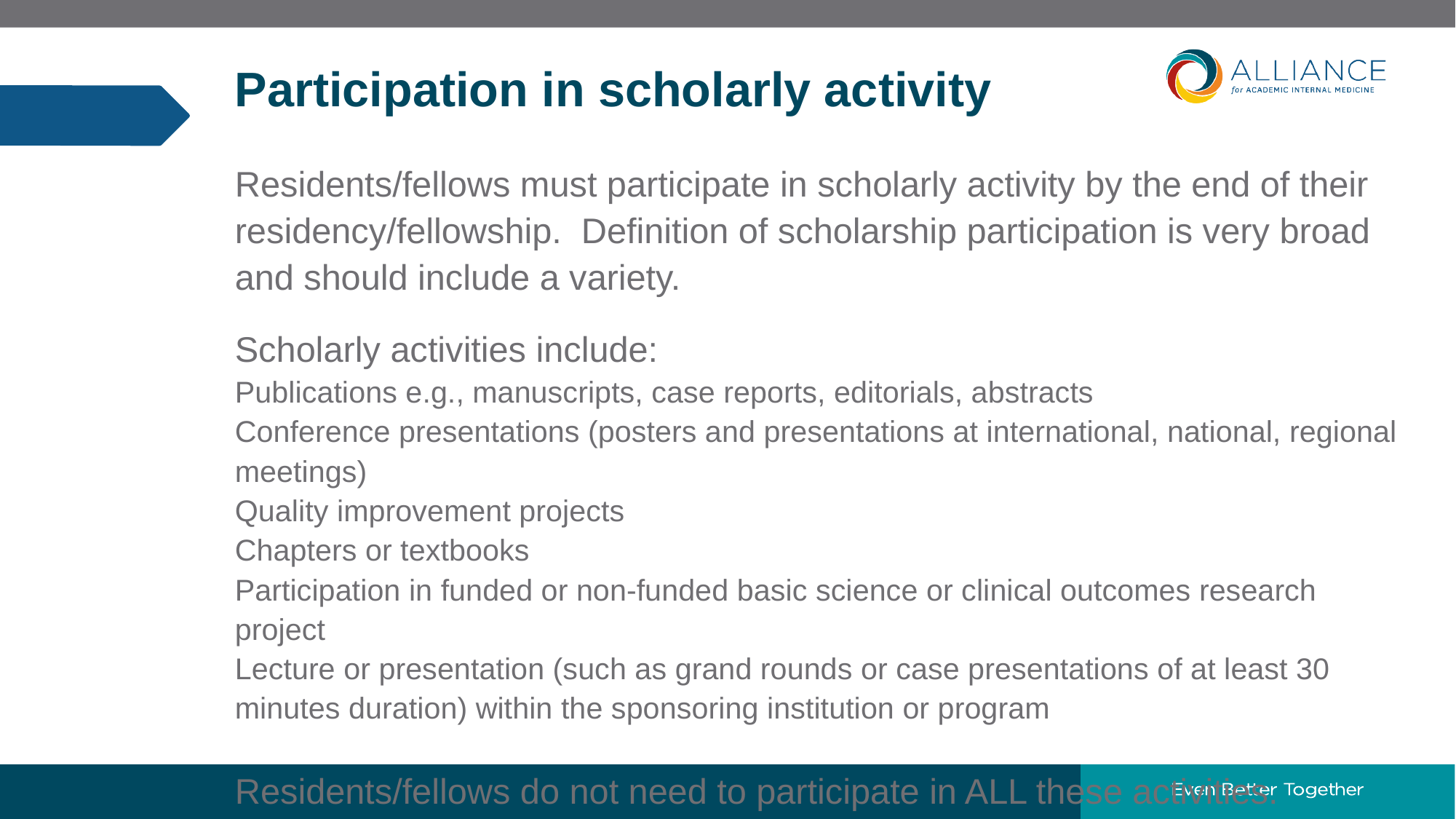

19
# Participation in scholarly activity
Residents/fellows must participate in scholarly activity by the end of their residency/fellowship.  Definition of scholarship participation is very broad and should include a variety.

Scholarly activities include:
Publications e.g., manuscripts, case reports, editorials, abstracts
Conference presentations (posters and presentations at international, national, regional meetings)
Quality improvement projects
Chapters or textbooks
Participation in funded or non-funded basic science or clinical outcomes research project
Lecture or presentation (such as grand rounds or case presentations of at least 30 minutes duration) within the sponsoring institution or program

Residents/fellows do not need to participate in ALL these activities.